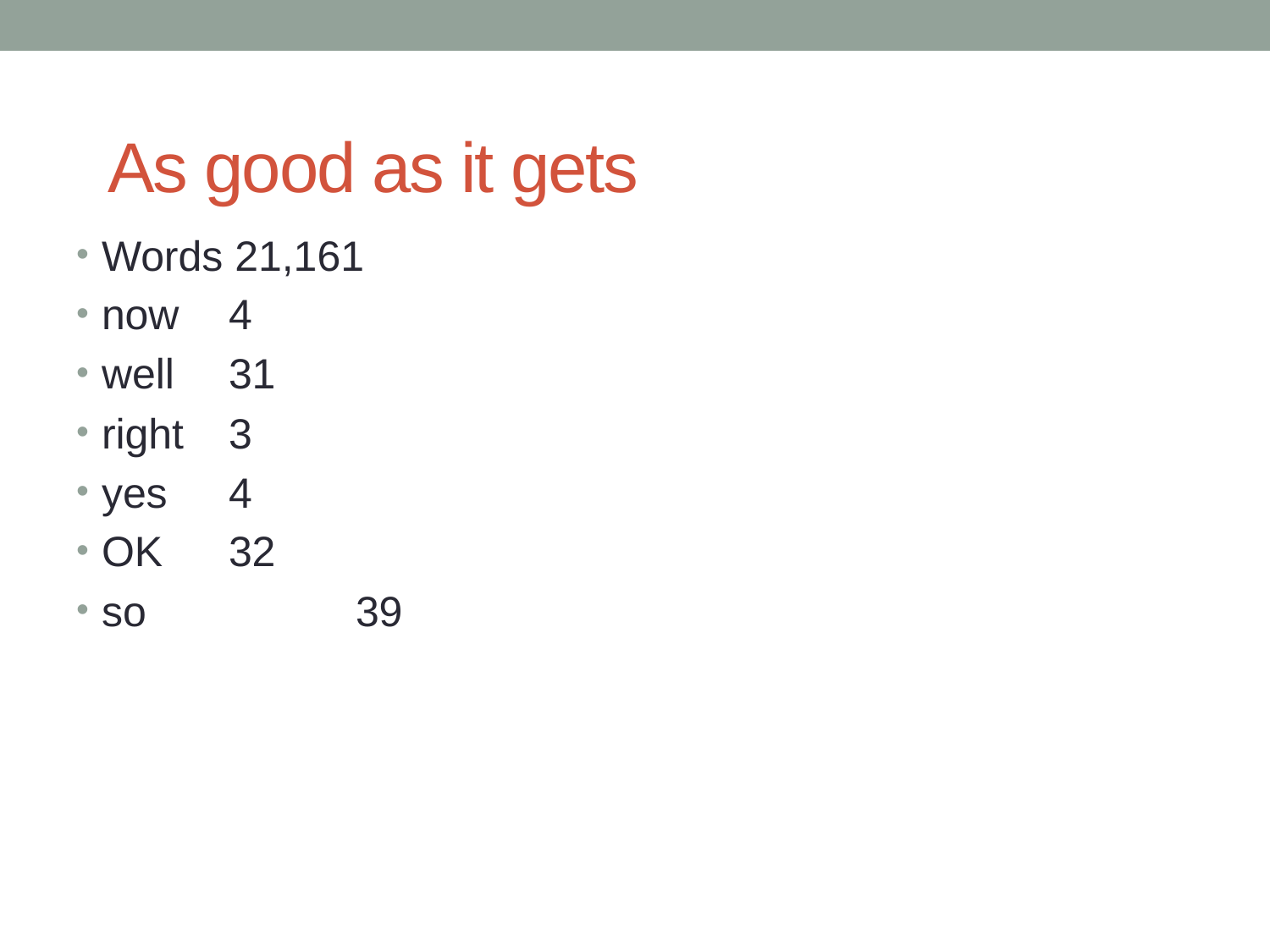

# As good as it gets
Words 21,161
now	4
well	31
right	3
yes	4
OK	32
so		39